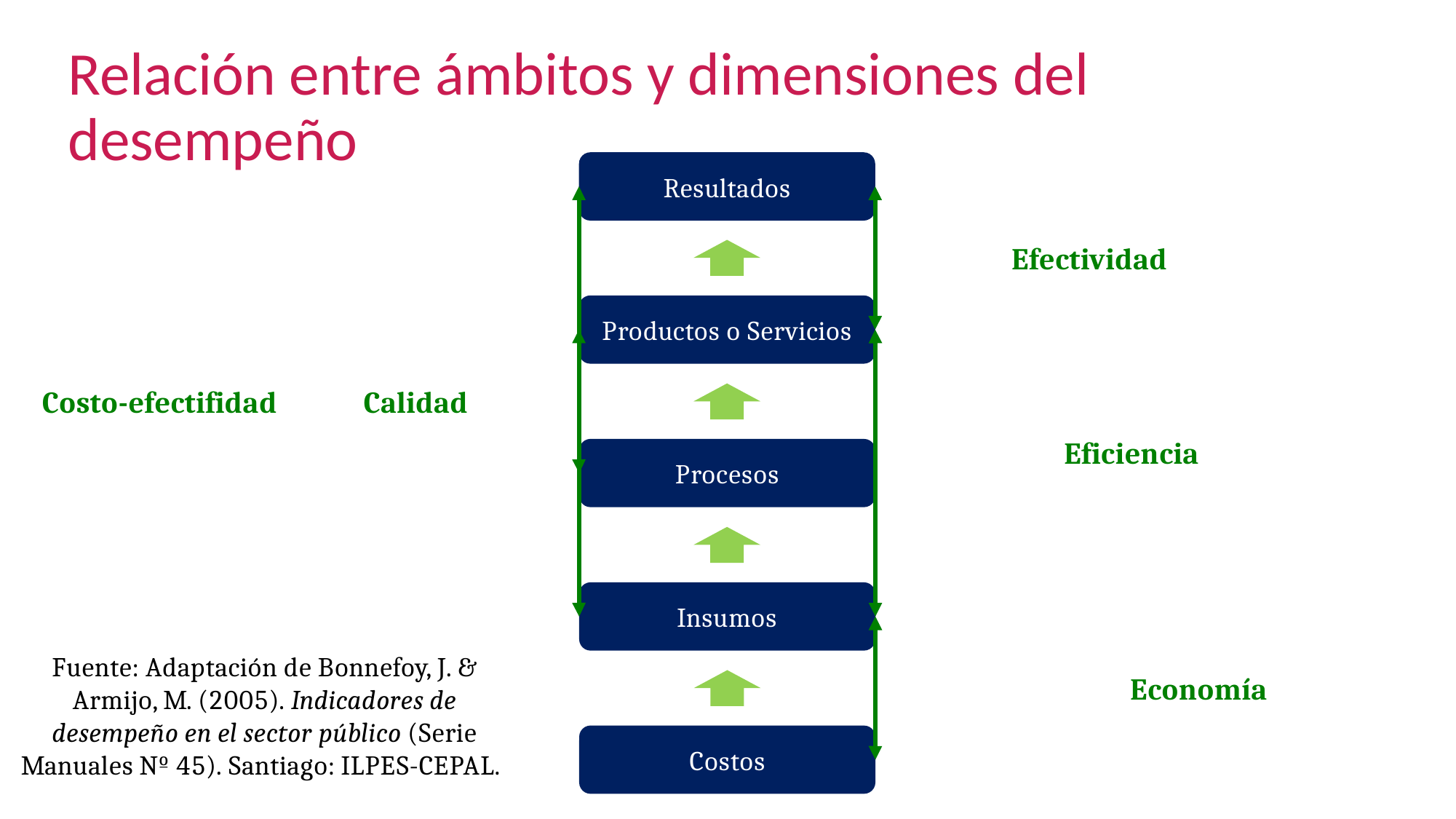

Relación entre ámbitos y dimensiones del desempeño
Resultados

Productos o Servicios

Procesos

Insumos

Costos
Efectividad
Costo-efectifidad
Calidad
Eficiencia
Fuente: Adaptación de Bonnefoy, J. & Armijo, M. (2005). Indicadores de desempeño en el sector público (Serie Manuales Nº 45). Santiago: ILPES-CEPAL.
Economía